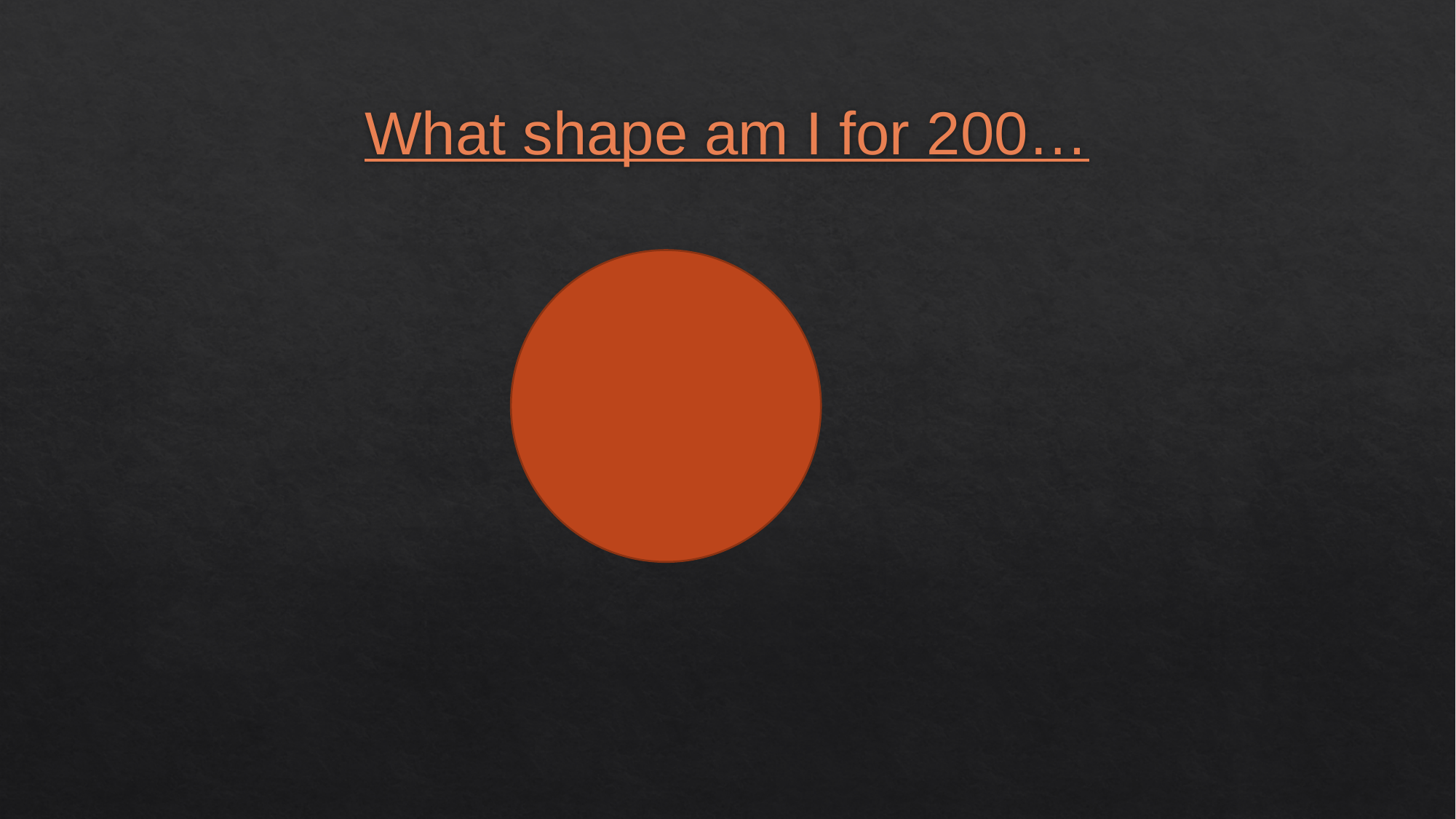

# What shape am I for 200…